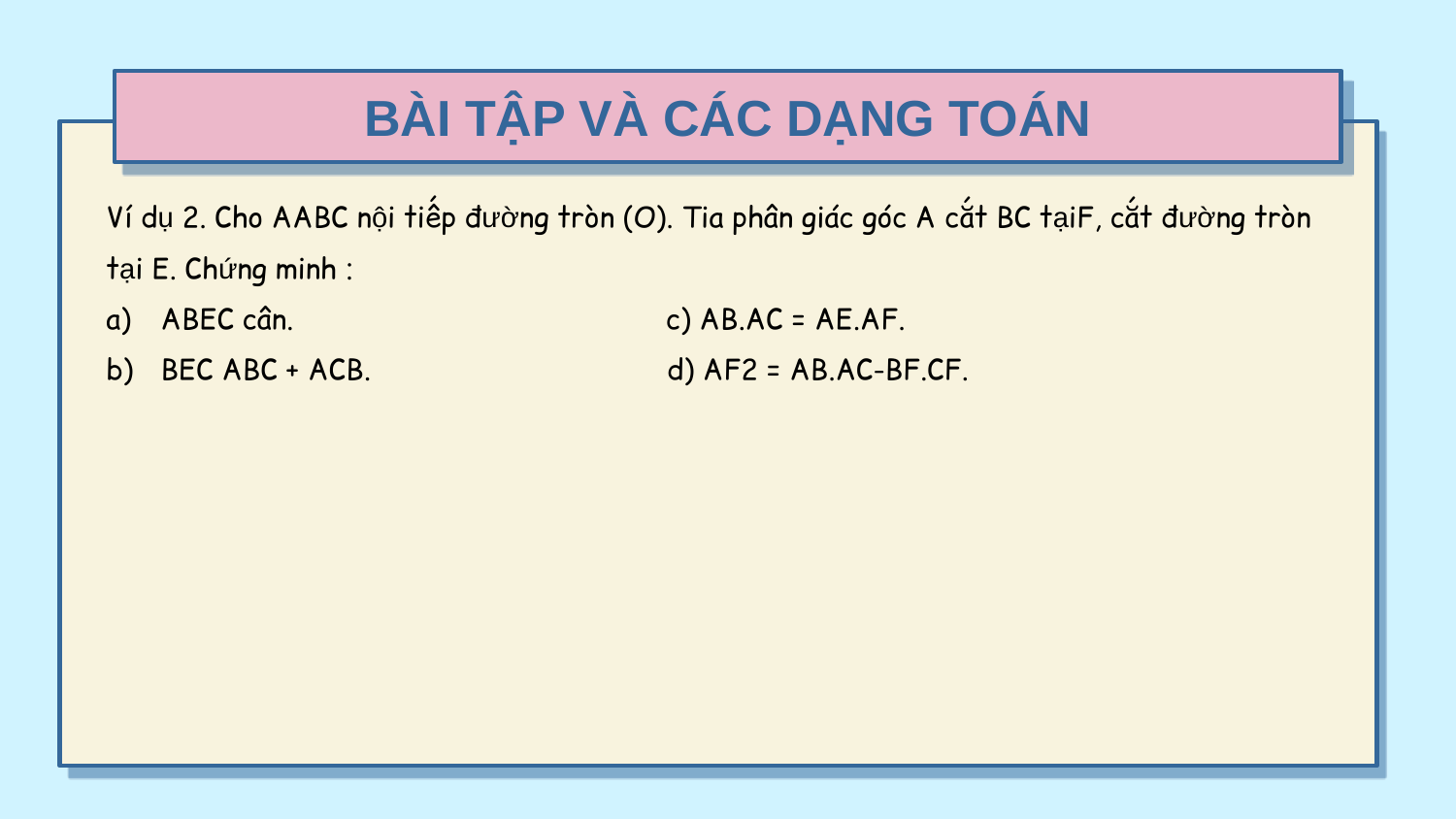

# BÀI TẬP VÀ CÁC DẠNG TOÁN
Ví dụ 2. Cho AABC nội tiếp đường tròn (O). Tia phân giác góc A cắt BC tạiF, cắt đường tròn tại E. Chứng minh :
ABEC cân.                                            c) AB.AC = AE.AF.
BEC ABC + ACB.                                   d) AF2 = AB.AC-BF.CF.